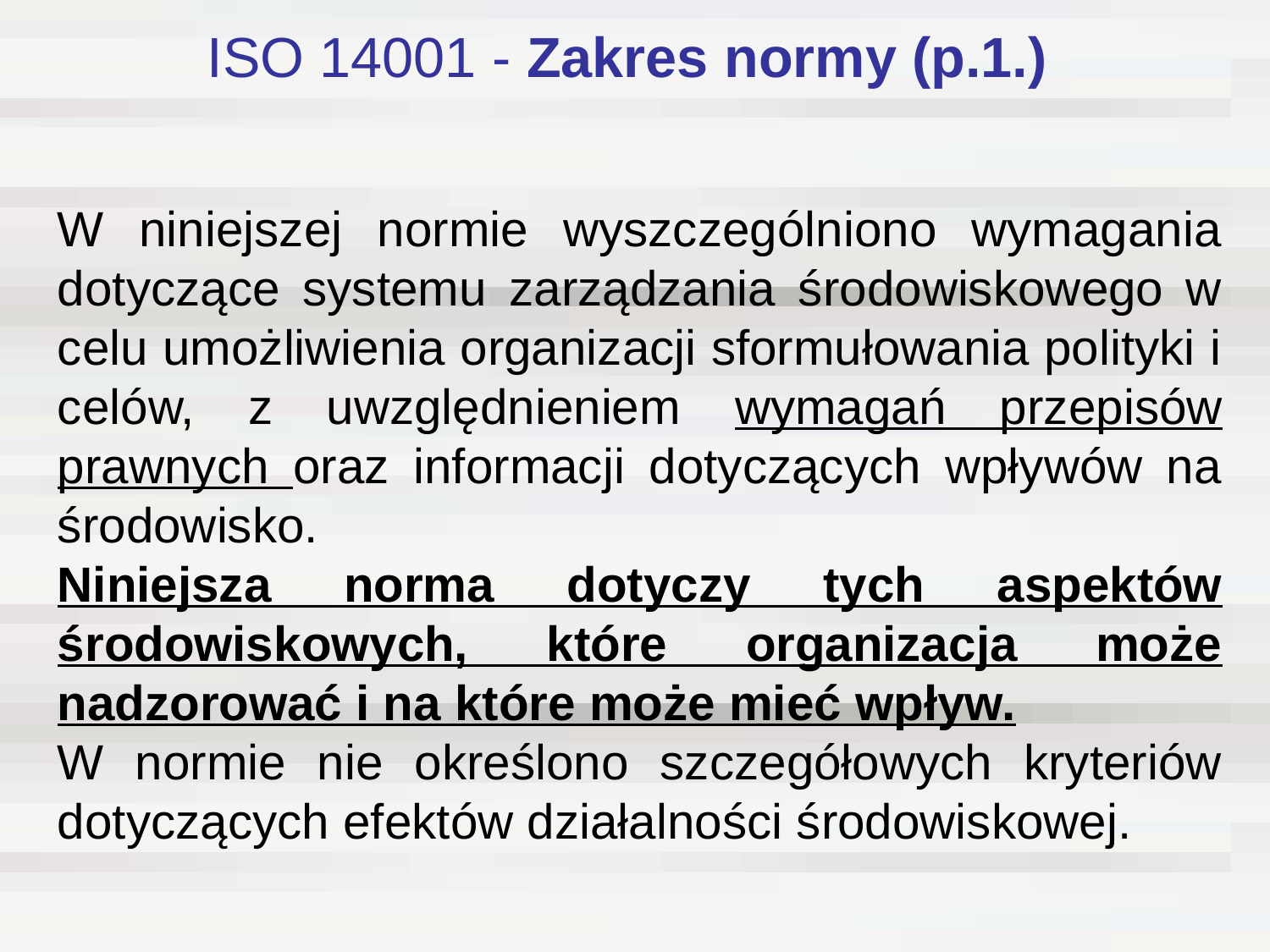

# ISO 14001 - Zakres normy (p.1.)
W niniejszej normie wyszczególniono wymagania dotyczące systemu zarządzania środowiskowego w celu umożliwienia organizacji sformułowania polityki i celów, z uwzględnieniem wymagań przepisów prawnych oraz informacji dotyczących wpływów na środowisko.
Niniejsza norma dotyczy tych aspektów środowiskowych, które organizacja może nadzorować i na które może mieć wpływ.
W normie nie określono szczegółowych kryteriów dotyczących efektów działalności środowiskowej.